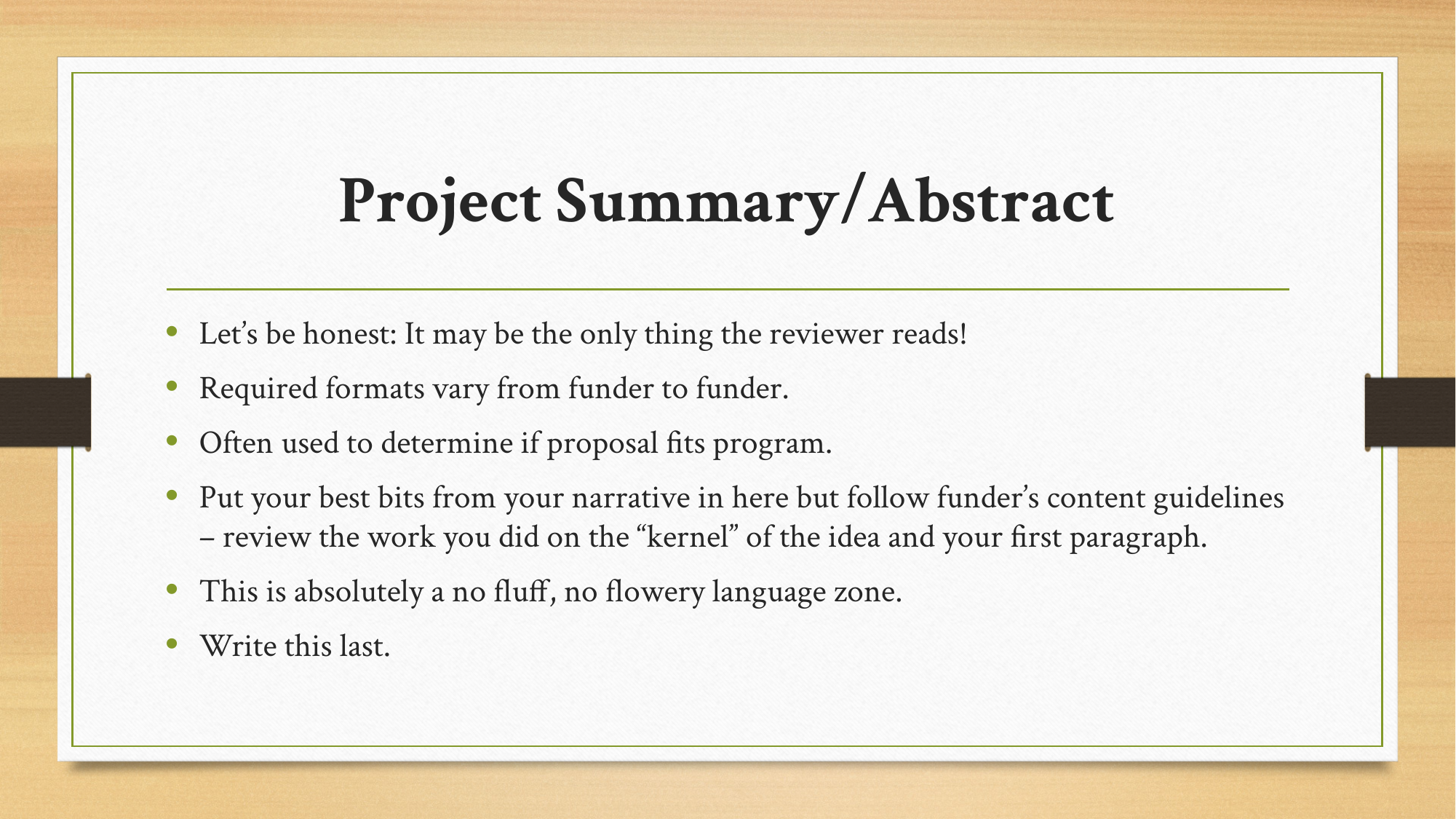

# Project Summary/Abstract
Let’s be honest: It may be the only thing the reviewer reads!
Required formats vary from funder to funder.
Often used to determine if proposal fits program.
Put your best bits from your narrative in here but follow funder’s content guidelines – review the work you did on the “kernel” of the idea and your first paragraph.
This is absolutely a no fluff, no flowery language zone.
Write this last.